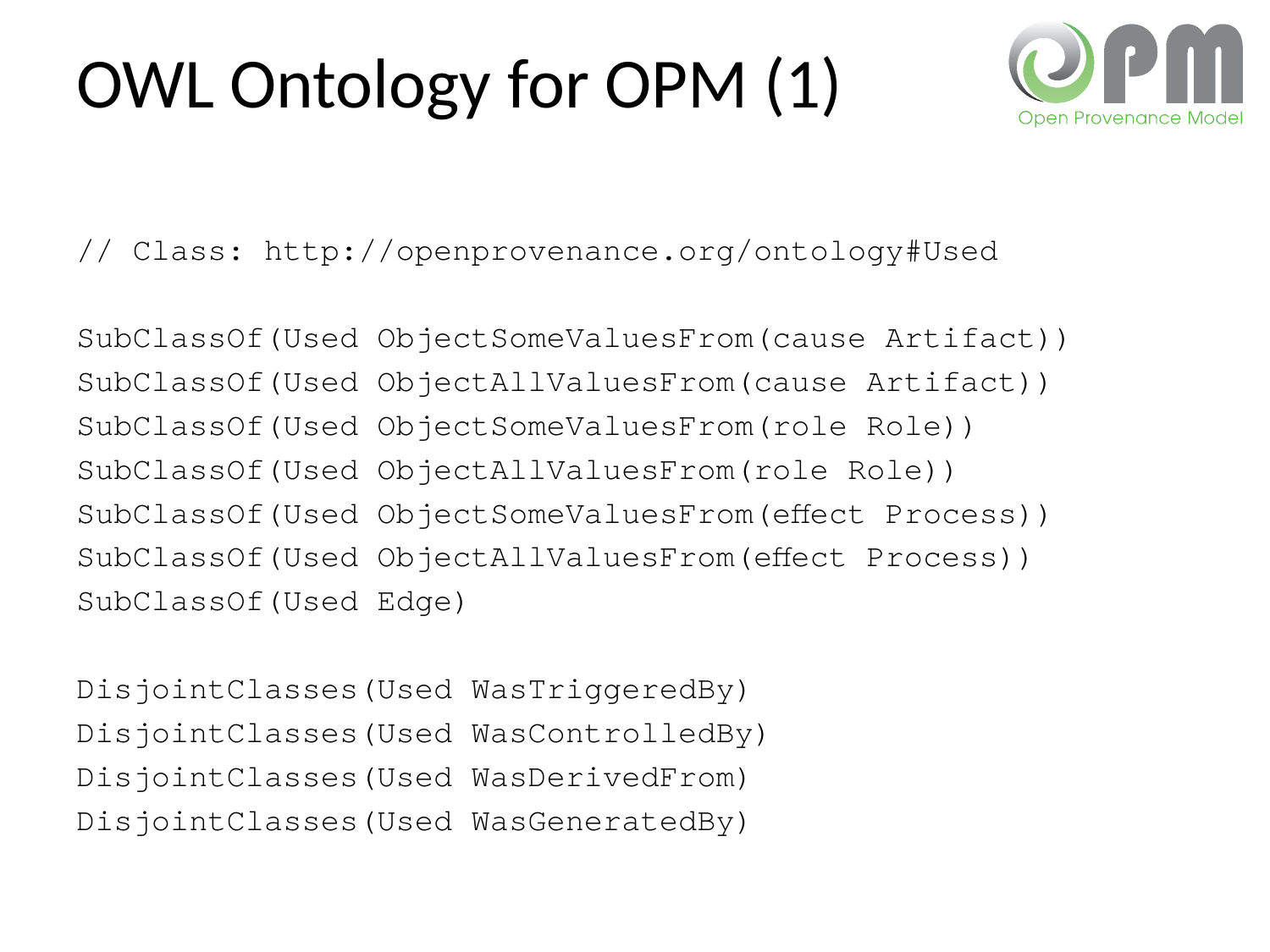

# OWL Ontology for OPM (1)
// Class: http://openprovenance.org/ontology#Used

SubClassOf(Used ObjectSomeValuesFrom(cause Artifact))
SubClassOf(Used ObjectAllValuesFrom(cause Artifact))
SubClassOf(Used ObjectSomeValuesFrom(role Role))
SubClassOf(Used ObjectAllValuesFrom(role Role))
SubClassOf(Used ObjectSomeValuesFrom(effect Process))
SubClassOf(Used ObjectAllValuesFrom(effect Process))
SubClassOf(Used Edge)

DisjointClasses(Used WasTriggeredBy)
DisjointClasses(Used WasControlledBy)
DisjointClasses(Used WasDerivedFrom)
DisjointClasses(Used WasGeneratedBy)